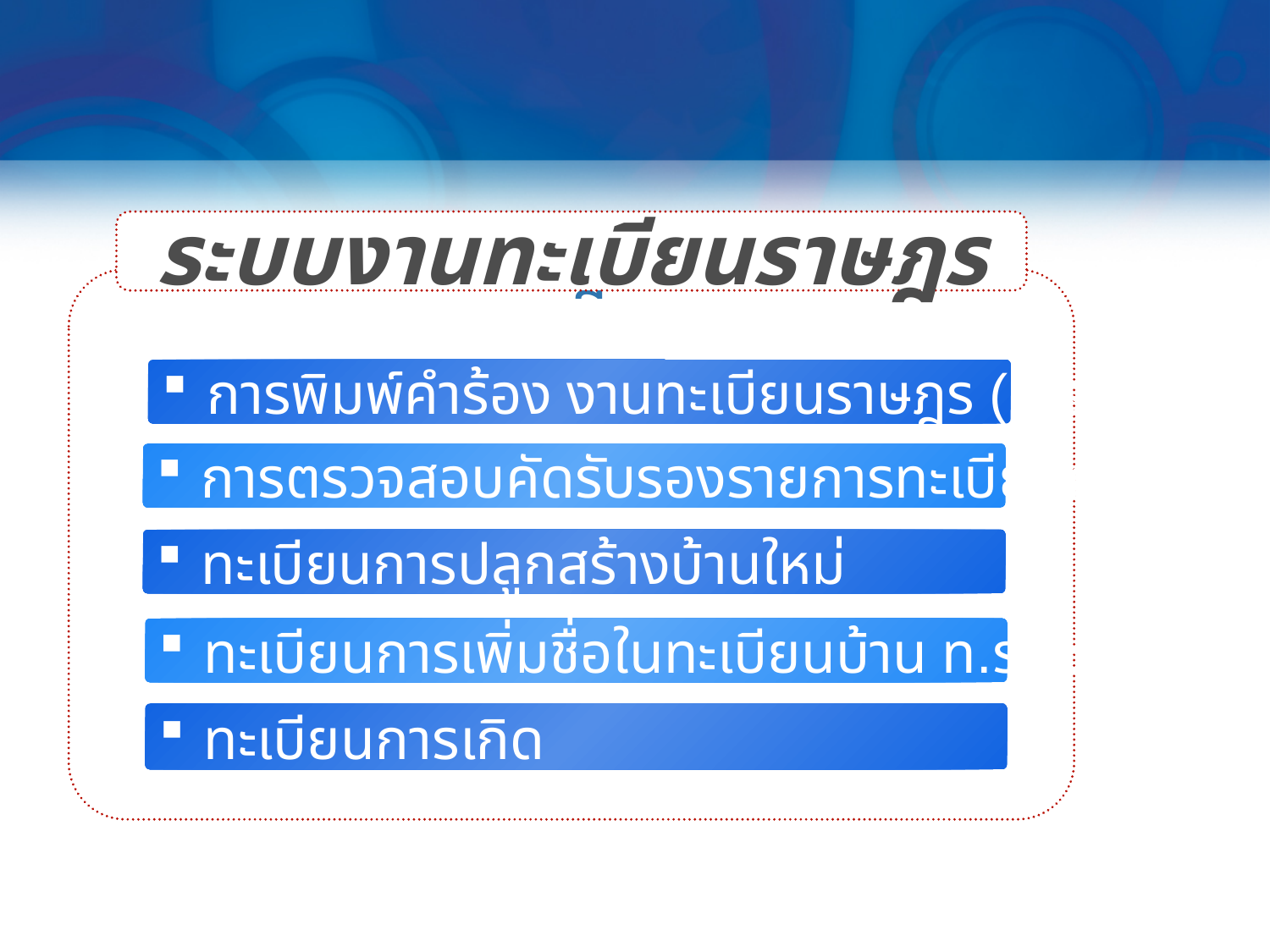

ระบบงานทะเบียนราษฎร
# ระบบทะเบียนราษฎร

 การพิมพ์คำร้อง งานทะเบียนราษฎร (ท.ร.๓๑)
 การตรวจสอบคัดรับรองรายการทะเบียนคนและบ้าน
 ทะเบียนการปลูกสร้างบ้านใหม่
 ทะเบียนการเพิ่มชื่อในทะเบียนบ้าน ท.ร.๙๘
 ทะเบียนการเกิด